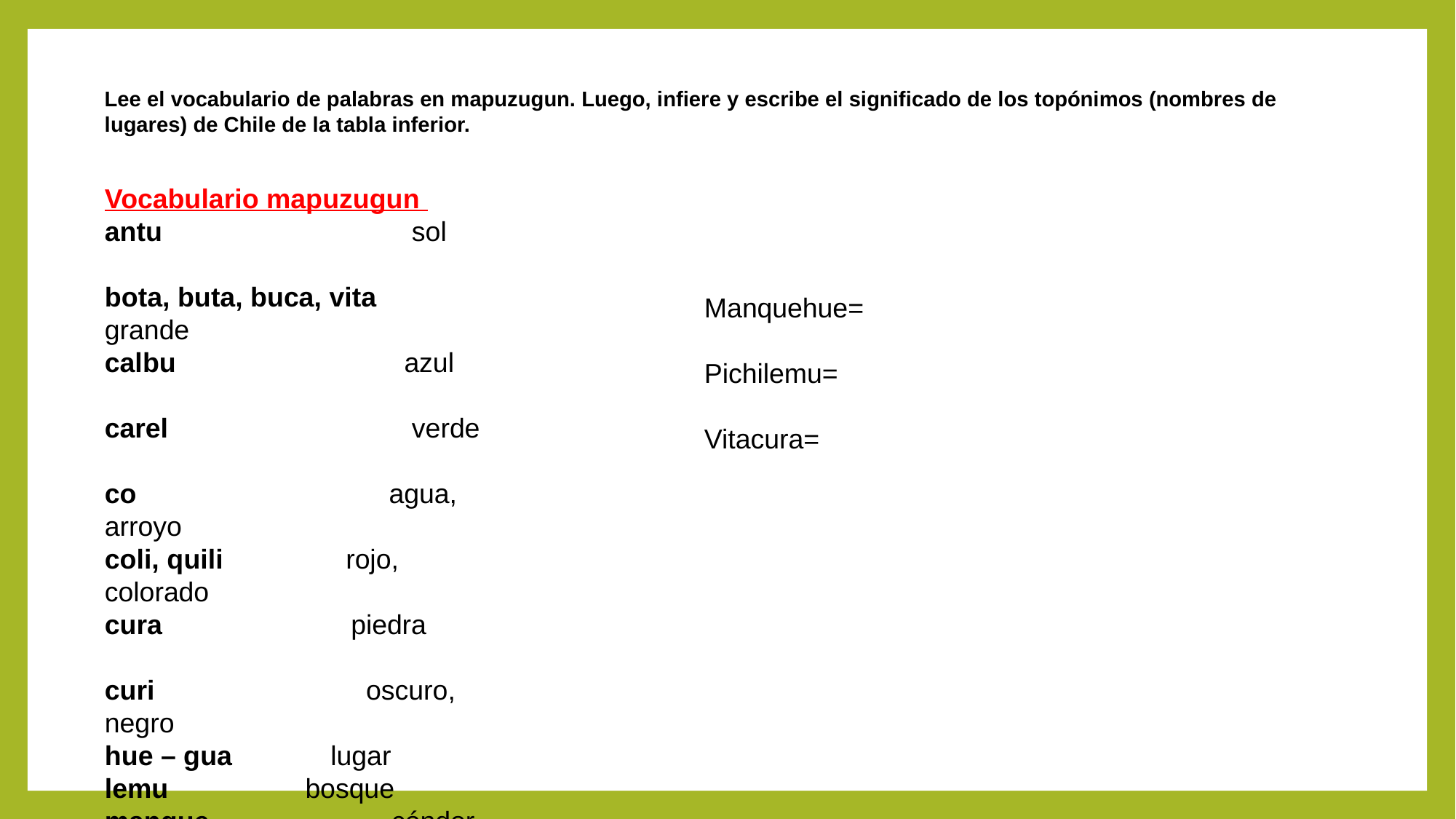

Lee el vocabulario de palabras en mapuzugun. Luego, infiere y escribe el significado de los topónimos (nombres de lugares) de Chile de la tabla inferior.
Vocabulario mapuzugun
antu 	                          sol
bota, buta, buca, vita 	grande
calbu 	                         azul
carel 	                          verde
co 	                       agua, arroyo
coli, quili 	   rojo, colorado
cura 	                  piedra
curi 	                    oscuro, negro
hue – gua 	 lugar
lemu 	            bosque
manque 	         cóndor
mapu 	          tierra
pichi 	           pequeño
Manquehue=

Pichilemu=

Vitacura=